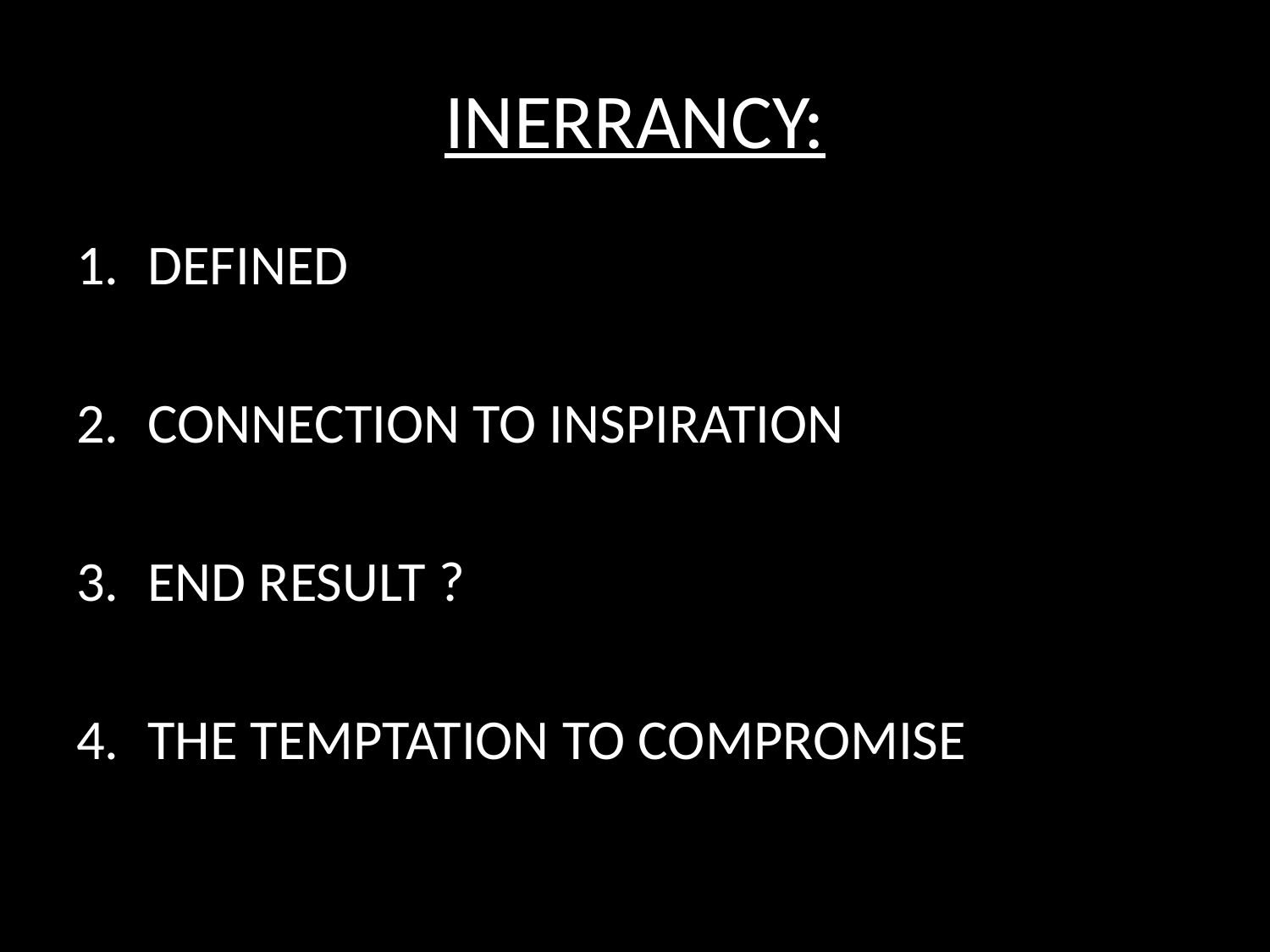

# INERRANCY:
DEFINED

CONNECTION TO INSPIRATION

END RESULT ?

THE TEMPTATION TO COMPROMISE